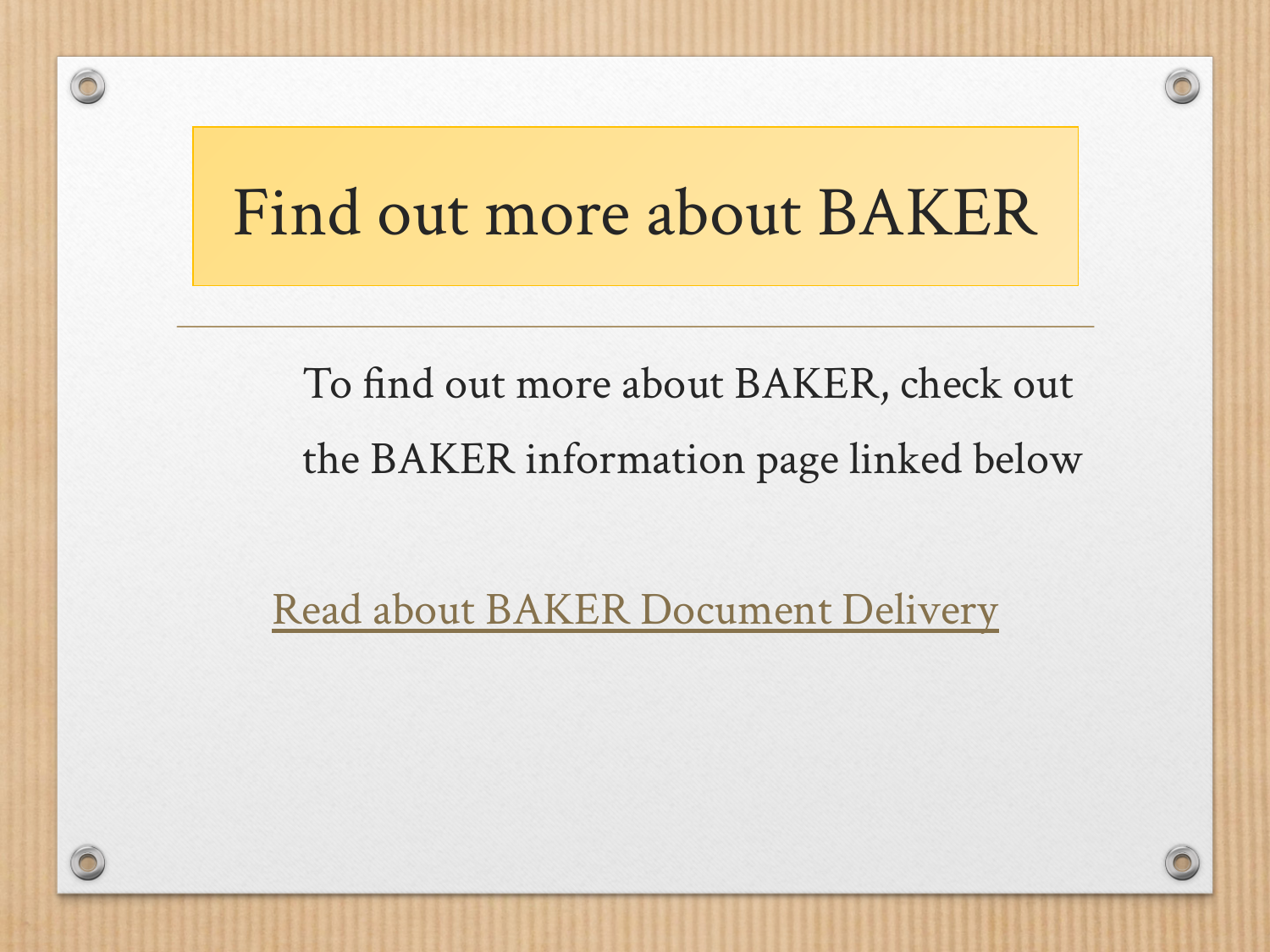

# Find out more about BAKER
	To find out more about BAKER, check out
	the BAKER information page linked below

Read about BAKER Document Delivery